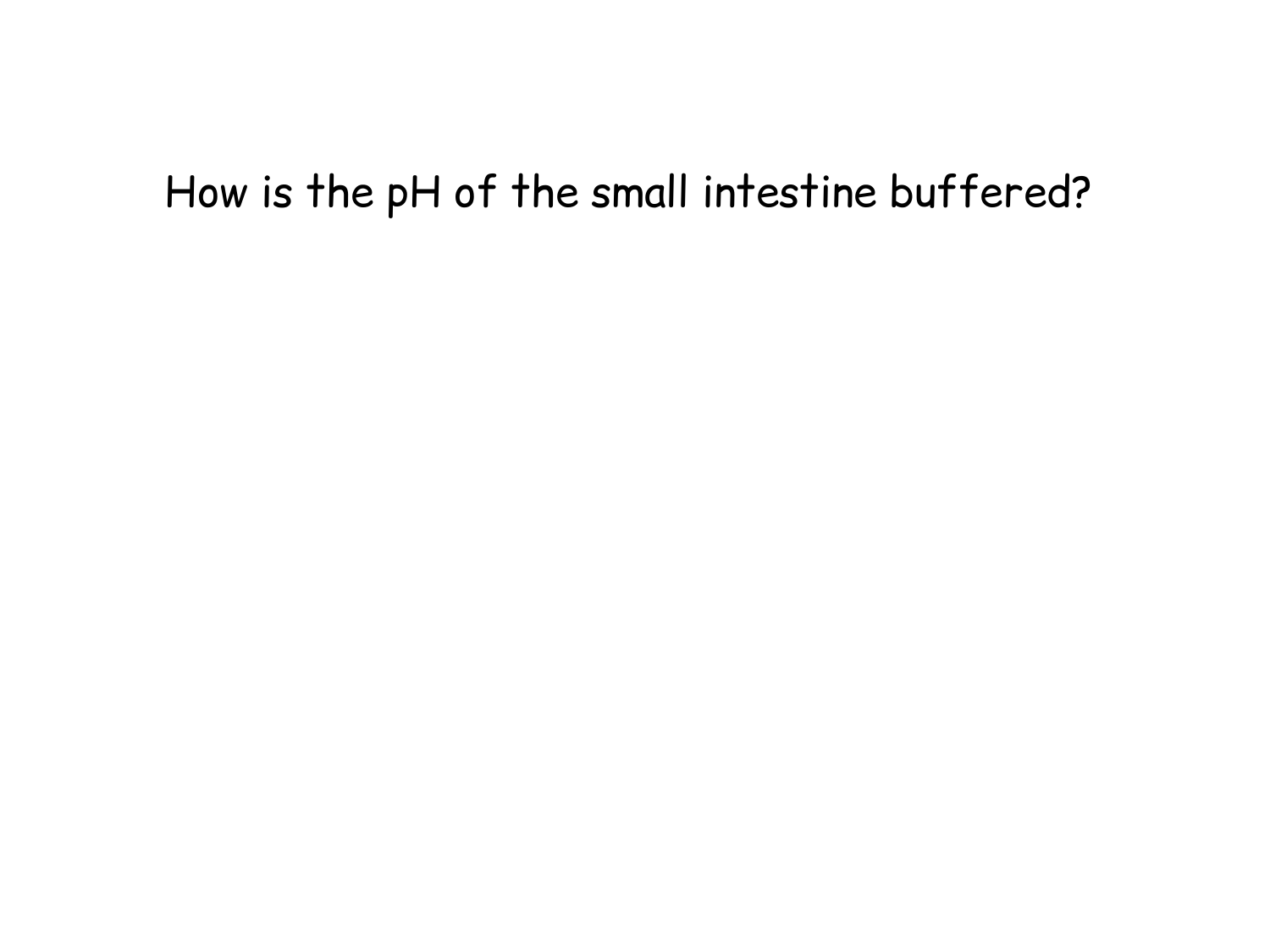

How is the pH of the small intestine buffered?